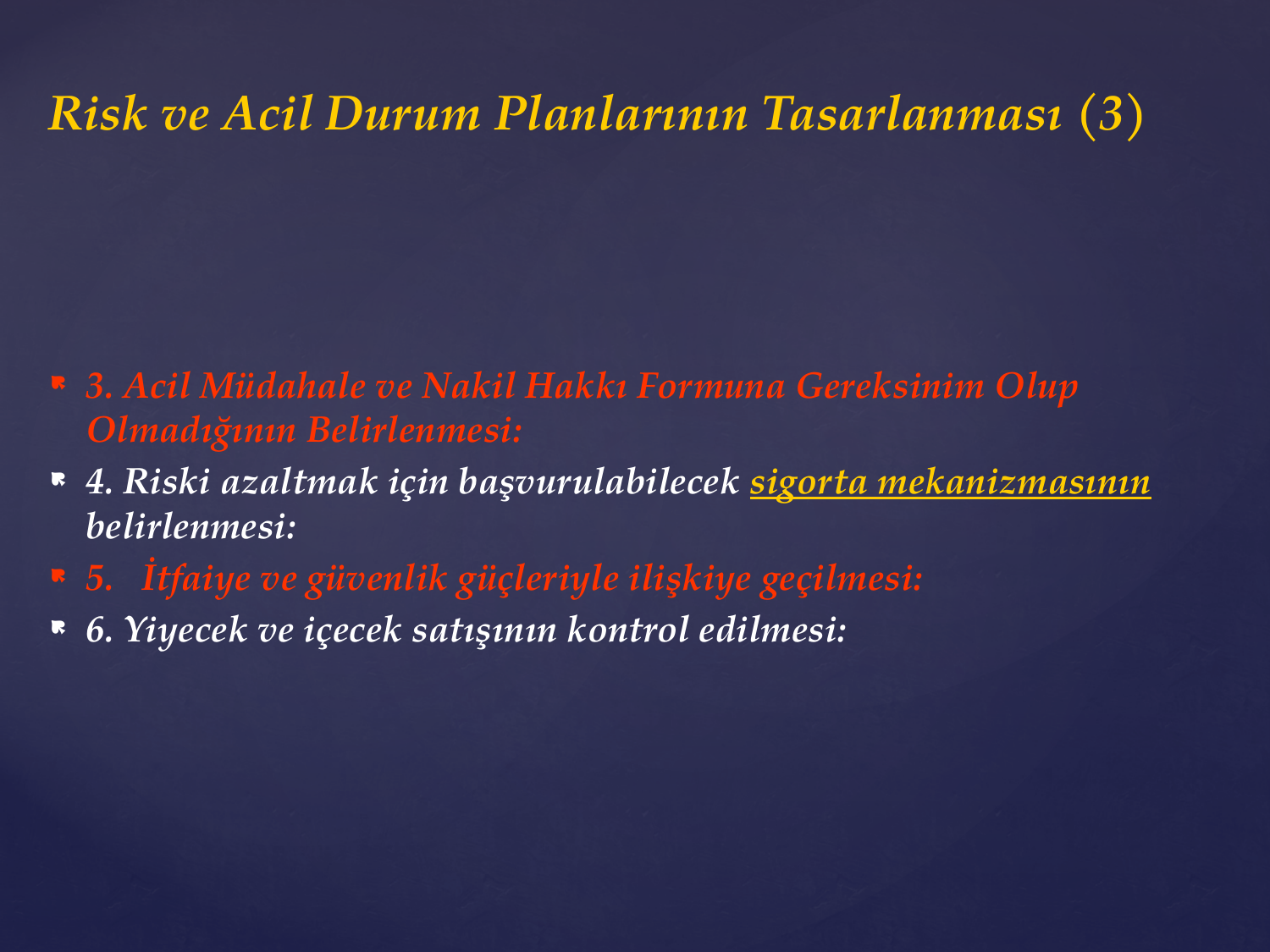

# Risk ve Acil Durum Planlarının Tasarlanması (3)
3. Acil Müdahale ve Nakil Hakkı Formuna Gereksinim Olup Olmadığının Belirlenmesi:
4. Riski azaltmak için başvurulabilecek sigorta mekanizmasının belirlenmesi:
5.   İtfaiye ve güvenlik güçleriyle ilişkiye geçilmesi:
6. Yiyecek ve içecek satışının kontrol edilmesi: